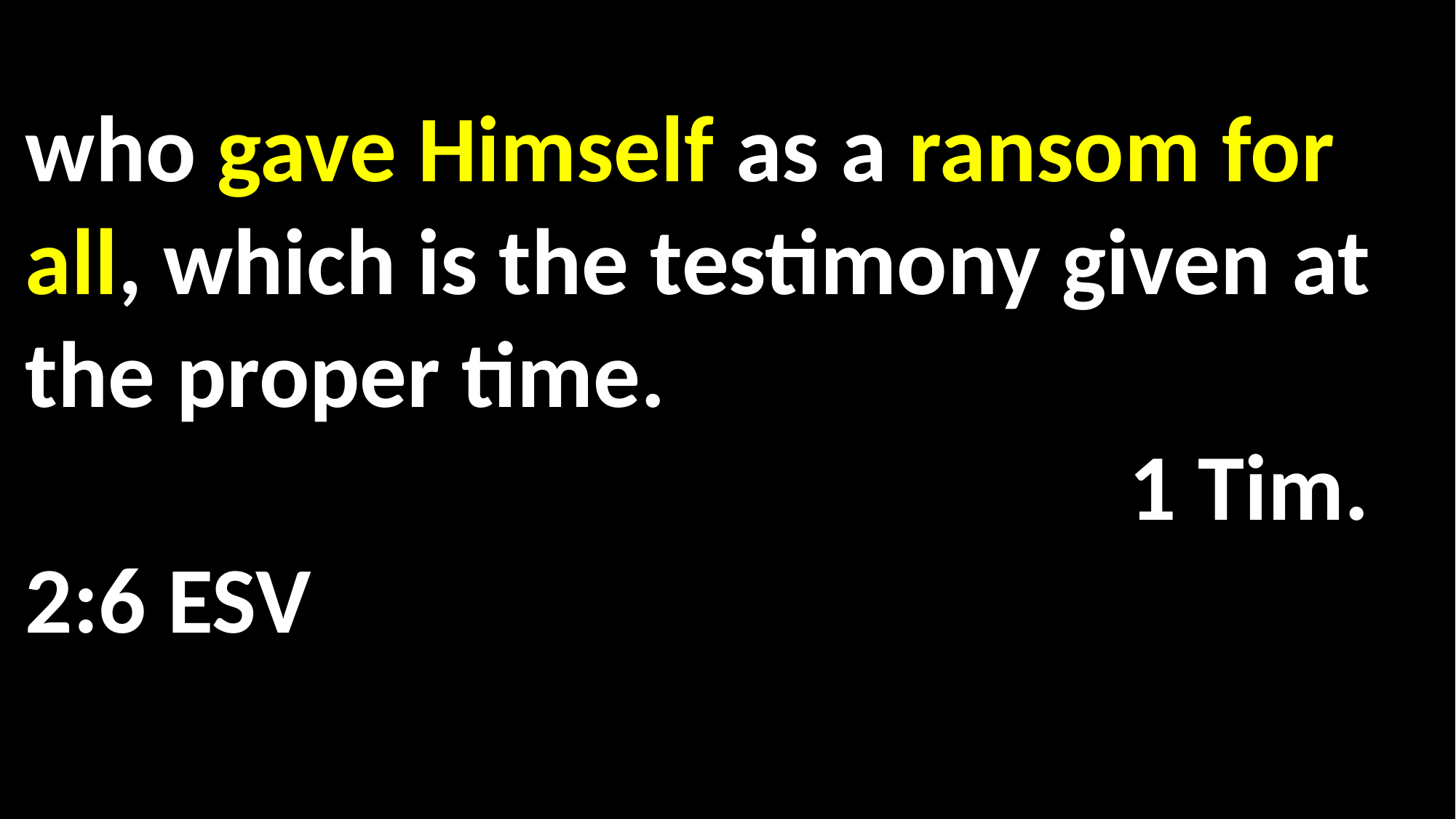

who gave Himself as a ransom for all, which is the testimony given at the proper time. 														                1 Tim. 2:6 ESV